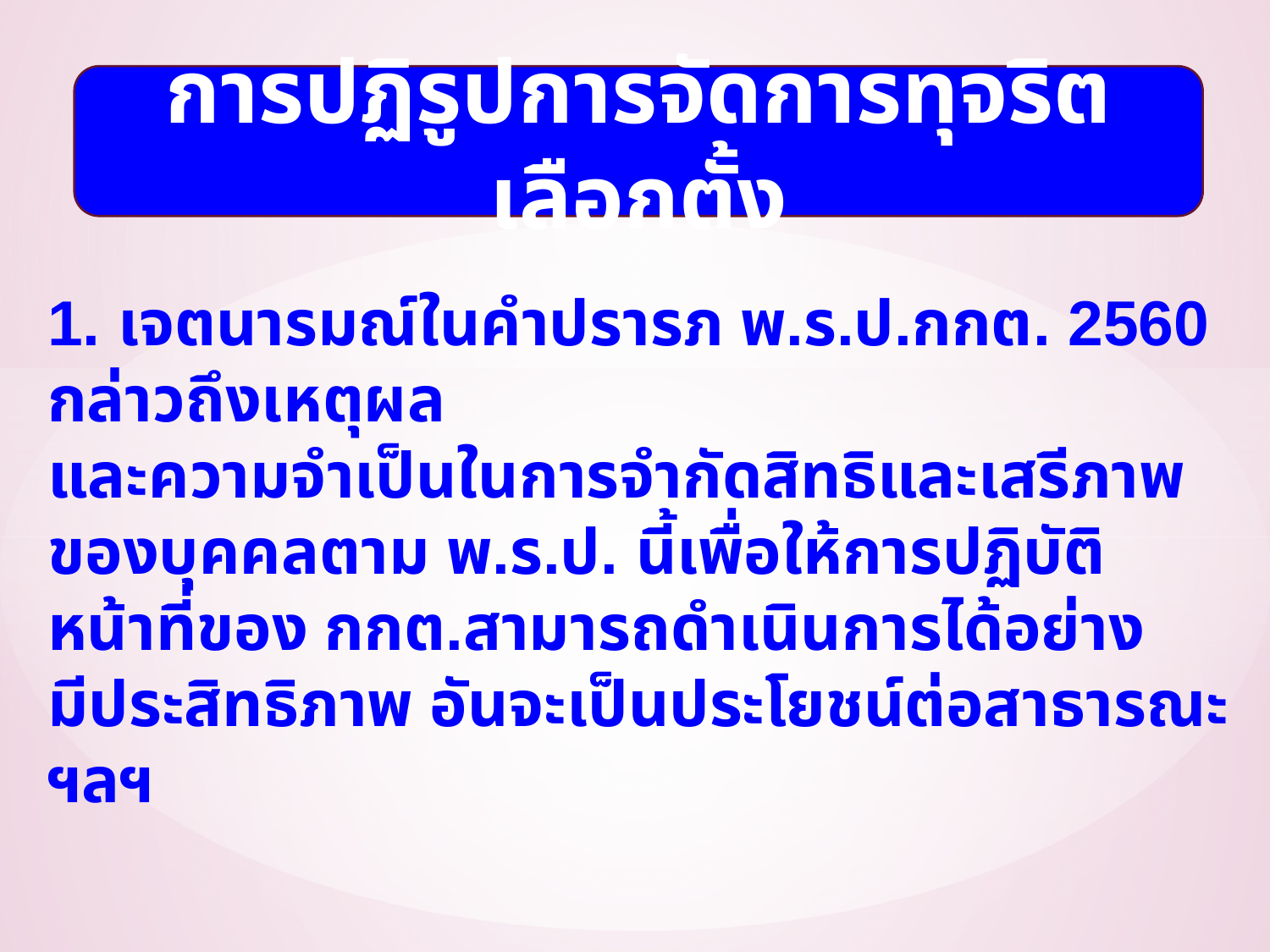

การปฏิรูปการจัดการทุจริตเลือกตั้ง
1. เจตนารมณ์ในคำปรารภ พ.ร.ป.กกต. 2560 กล่าวถึงเหตุผล
และความจำเป็นในการจำกัดสิทธิและเสรีภาพของบุคคลตาม พ.ร.ป. นี้เพื่อให้การปฏิบัติหน้าที่ของ กกต.สามารถดำเนินการได้อย่าง
มีประสิทธิภาพ อันจะเป็นประโยชน์ต่อสาธารณะ ฯลฯ